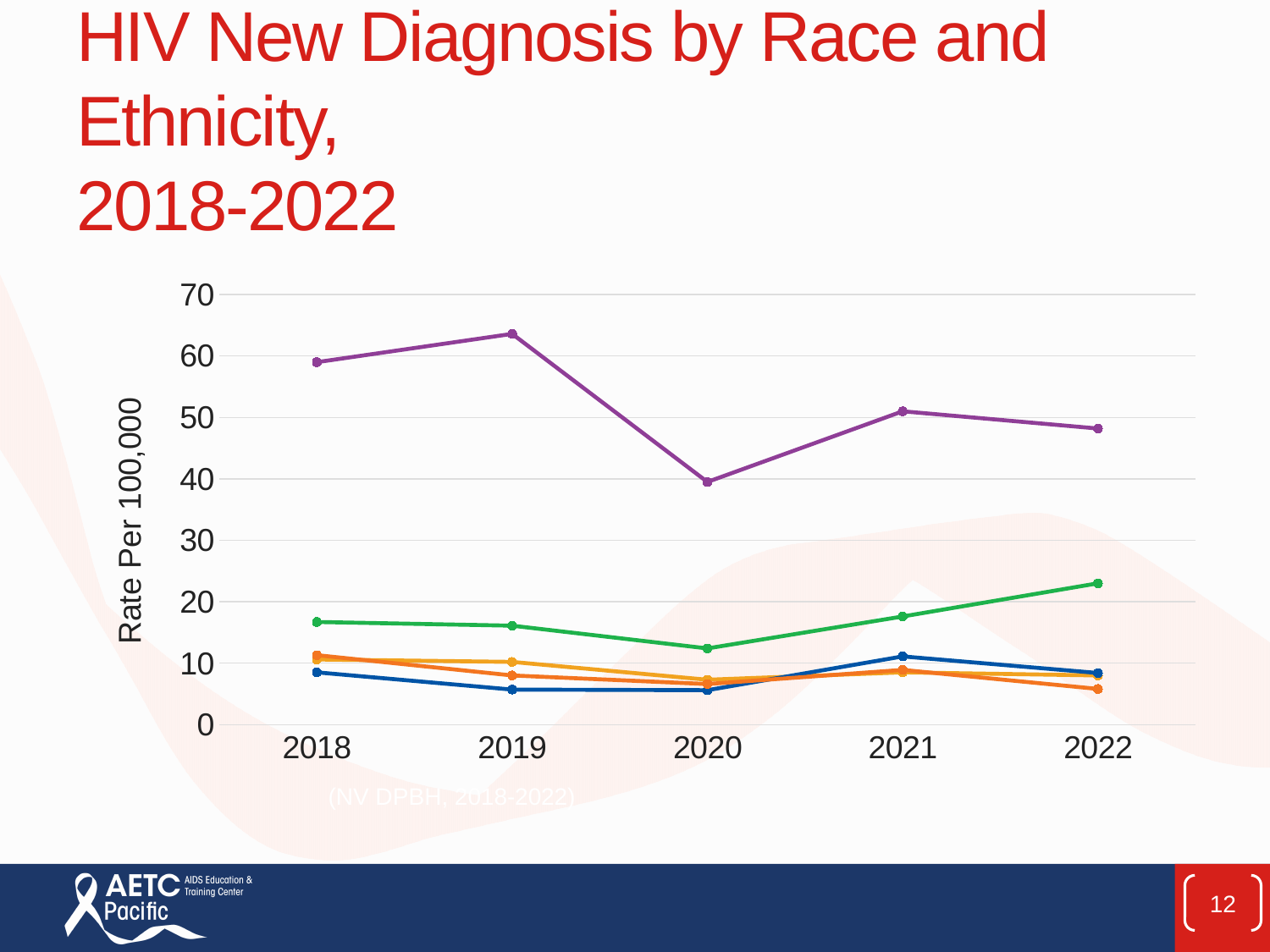

# HIV New Diagnosis by Race and Ethnicity, 2018-2022

### Chart

| Category | White, non-Hispanic | Black, non-Hispanic | Hispanic | American Indian/Alaska Native | Asian/Hawaiian/Pacific Islander |
|---|---|---|---|---|---|
| 2018 | 10.6 | 59.0 | 16.7 | 8.5 | 11.3 |
| 2019 | 10.2 | 63.6 | 16.1 | 5.7 | 8.0 |
| 2020 | 7.3 | 39.5 | 12.4 | 5.6 | 6.6 |
| 2021 | 8.5 | 51.0 | 17.6 | 11.1 | 8.9 |
| 2022 | 8.0 | 48.2 | 23.0 | 8.4 | 5.8 |
(NV DPBH, 2018-2022)
12